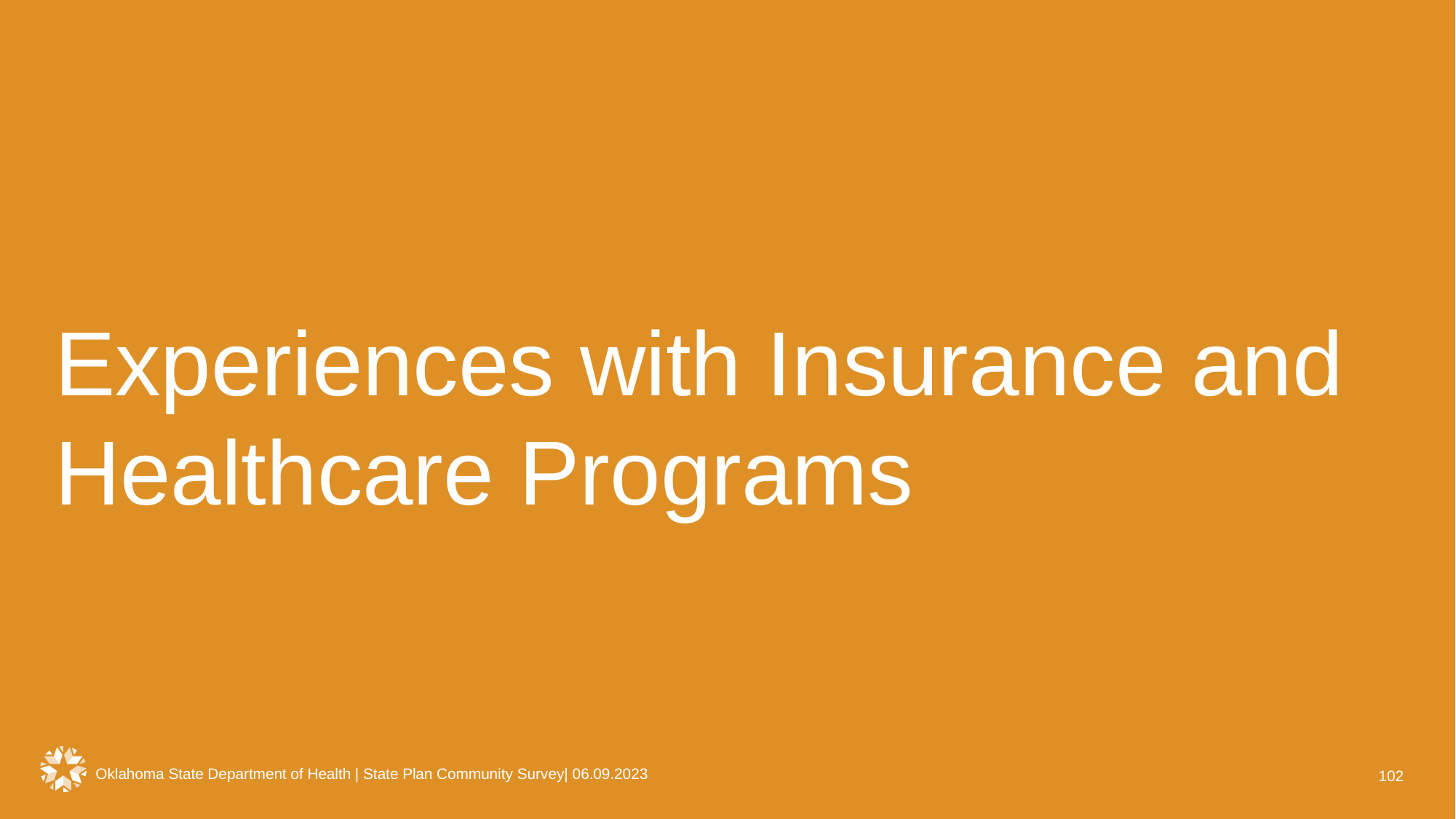

Experiences with Insurance and Healthcare Programs
Oklahoma State Department of Health | State Plan Community Survey| 06.09.2023
102